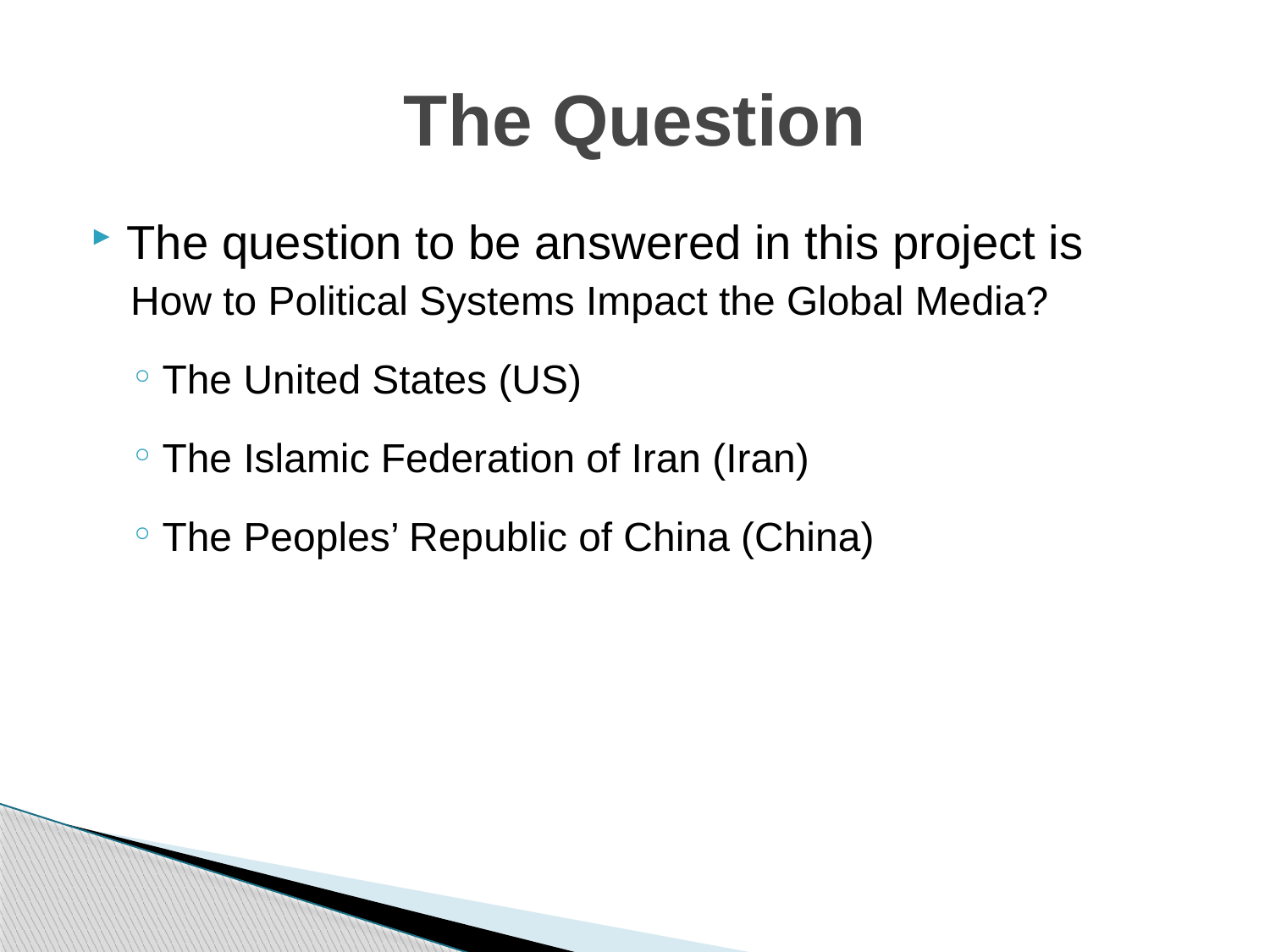

# The Question
The question to be answered in this project is
How to Political Systems Impact the Global Media?
The United States (US)
The Islamic Federation of Iran (Iran)
The Peoples’ Republic of China (China)